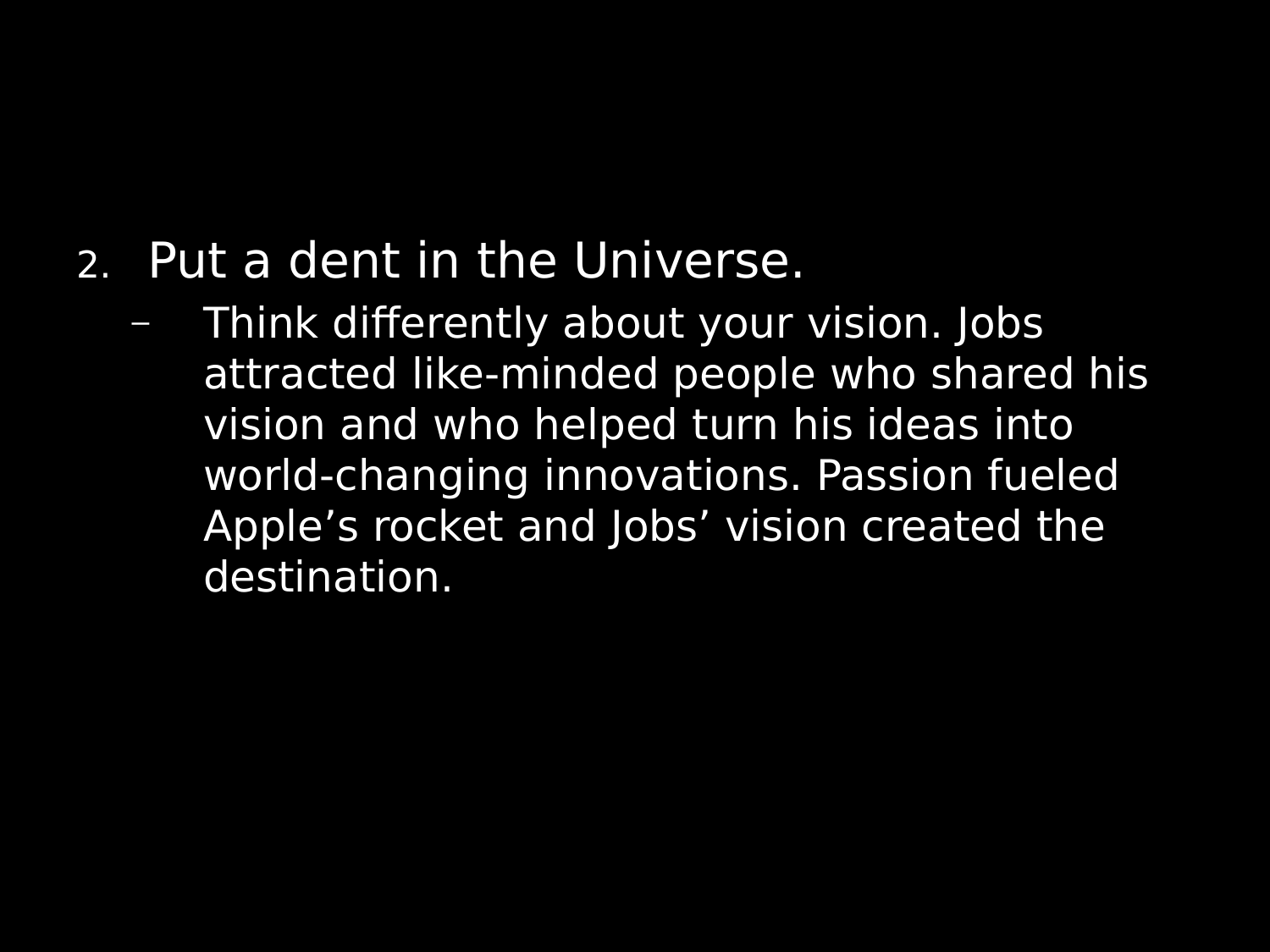

#
Put a dent in the Universe.
Think differently about your vision. Jobs attracted like-minded people who shared his vision and who helped turn his ideas into world-changing innovations. Passion fueled Apple’s rocket and Jobs’ vision created the destination.